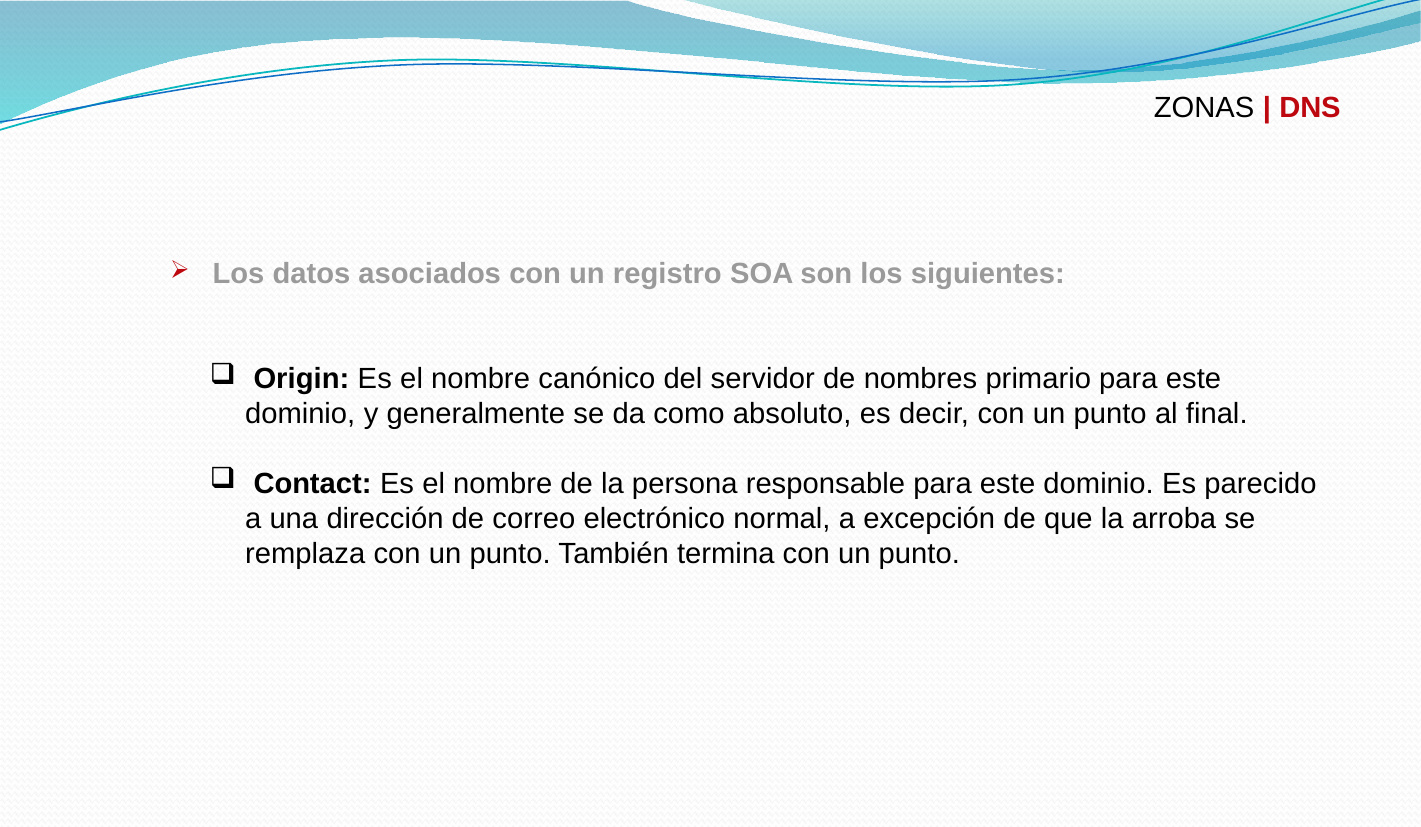

ZONAS | DNS
 Los datos asociados con un registro SOA son los siguientes:

 Origin: Es el nombre canónico del servidor de nombres primario para este dominio, y generalmente se da como absoluto, es decir, con un punto al final.

 Contact: Es el nombre de la persona responsable para este dominio. Es parecido a una dirección de correo electrónico normal, a excepción de que la arroba se remplaza con un punto. También termina con un punto.